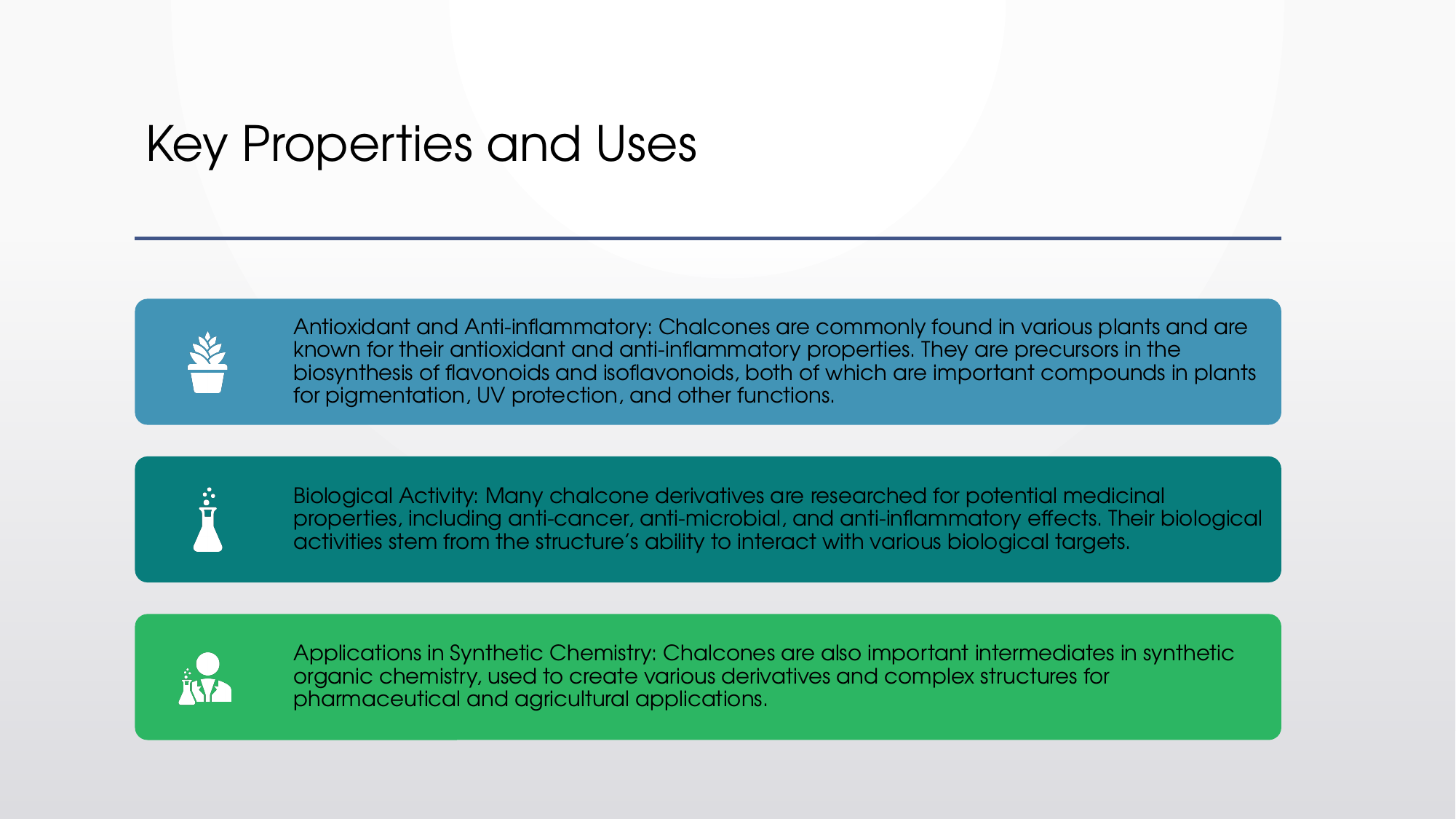

# Key Properties and Uses

Antioxidant and Anti-inflammatory: Chalcones are commonly found in various plants and are known for their antioxidant and anti-inflammatory properties. They are precursors in the biosynthesis of flavonoids and isoflavonoids, both of which are important compounds in plants for pigmentation, UV protection, and other functions.
Biological Activity: Many chalcone derivatives are researched for potential medicinal properties, including anti-cancer, anti-microbial, and anti-inflammatory effects. Their biological activities stem from the structure’s ability to interact with various biological targets.
Applications in Synthetic Chemistry: Chalcones are also important intermediates in synthetic organic chemistry, used to create various derivatives and complex structures for pharmaceutical and agricultural applications.